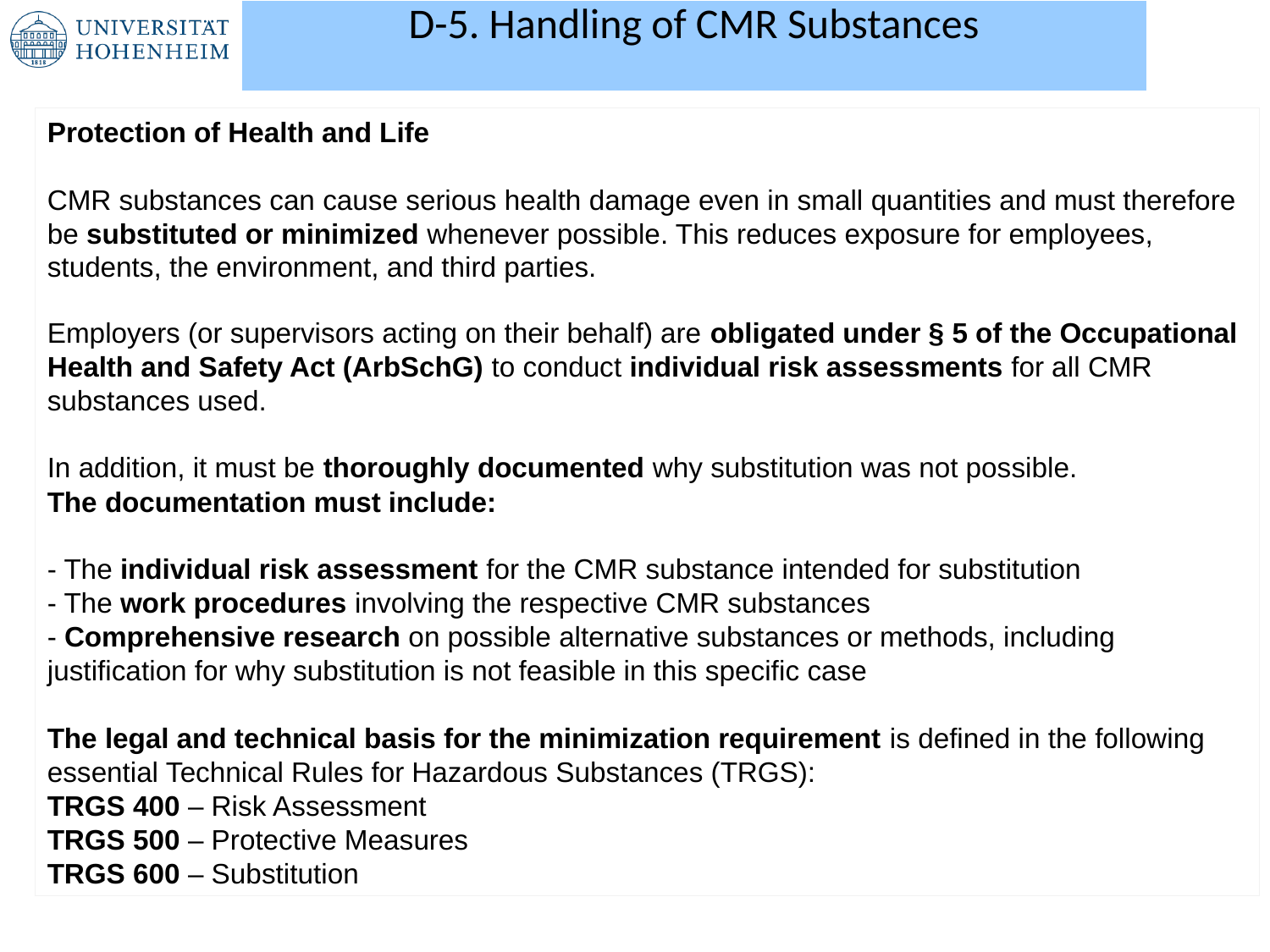

| D-5. Handling of CMR Substances |
| --- |
Protection of Health and Life
CMR substances can cause serious health damage even in small quantities and must therefore be substituted or minimized whenever possible. This reduces exposure for employees, students, the environment, and third parties.

Employers (or supervisors acting on their behalf) are obligated under § 5 of the Occupational Health and Safety Act (ArbSchG) to conduct individual risk assessments for all CMR substances used.

In addition, it must be thoroughly documented why substitution was not possible.
The documentation must include:

- The individual risk assessment for the CMR substance intended for substitution
- The work procedures involving the respective CMR substances
- Comprehensive research on possible alternative substances or methods, including justification for why substitution is not feasible in this specific case

The legal and technical basis for the minimization requirement is defined in the following essential Technical Rules for Hazardous Substances (TRGS):
TRGS 400 – Risk Assessment
TRGS 500 – Protective Measures
TRGS 600 – Substitution